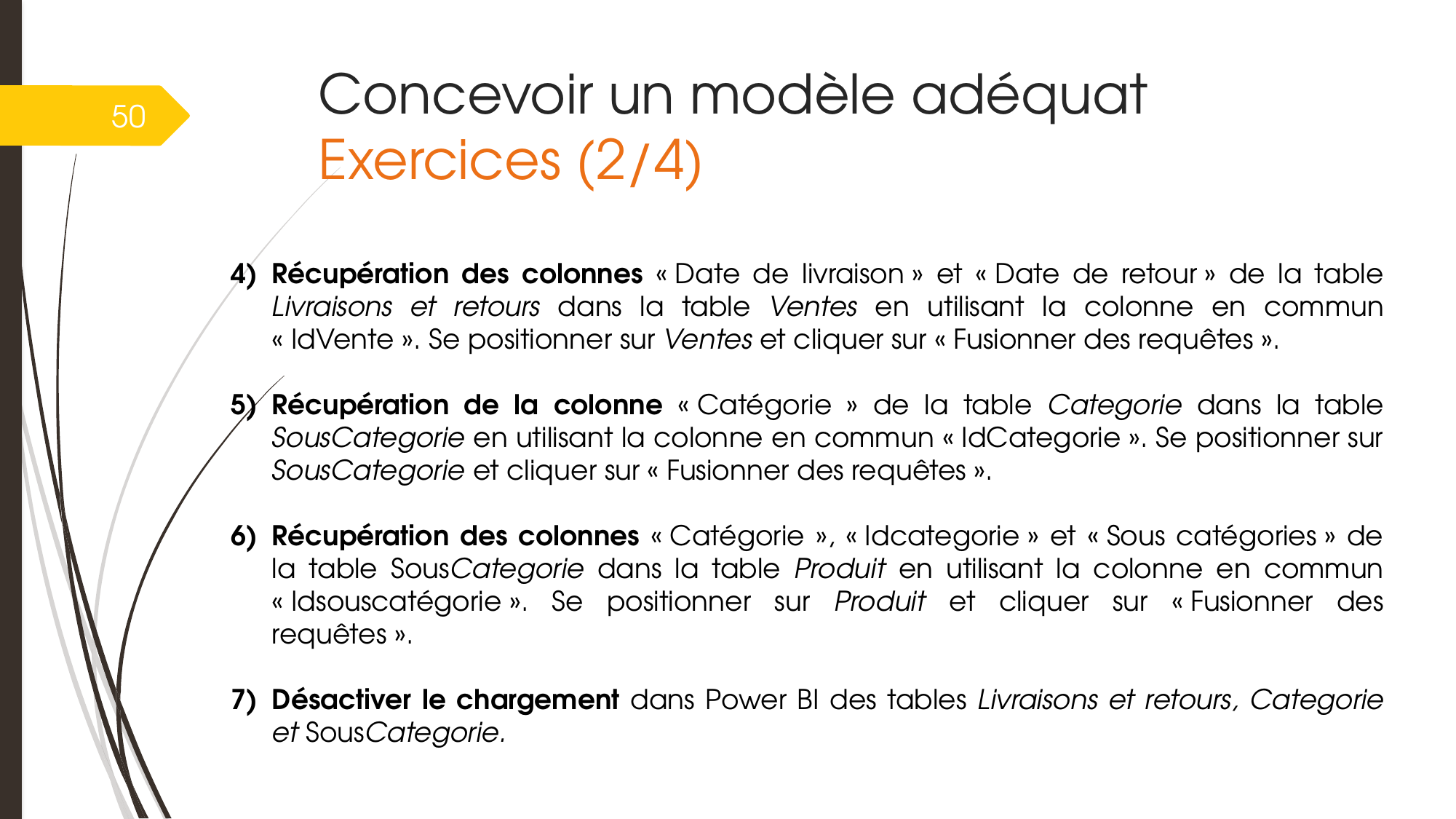

# Concevoir un modèle adéquat Exercices (2/4)
50
Récupération des colonnes « Date de livraison » et « Date de retour » de la table Livraisons et retours dans la table Ventes en utilisant la colonne en commun « IdVente ». Se positionner sur Ventes et cliquer sur « Fusionner des requêtes ».

Récupération de la colonne « Catégorie » de la table Categorie dans la table SousCategorie en utilisant la colonne en commun « IdCategorie ». Se positionner sur SousCategorie et cliquer sur « Fusionner des requêtes ».

Récupération des colonnes « Catégorie », « Idcategorie » et « Sous catégories » de la table SousCategorie dans la table Produit en utilisant la colonne en commun « Idsouscatégorie ». Se positionner sur Produit et cliquer sur « Fusionner des requêtes ».

Désactiver le chargement dans Power BI des tables Livraisons et retours, Categorie et SousCategorie.